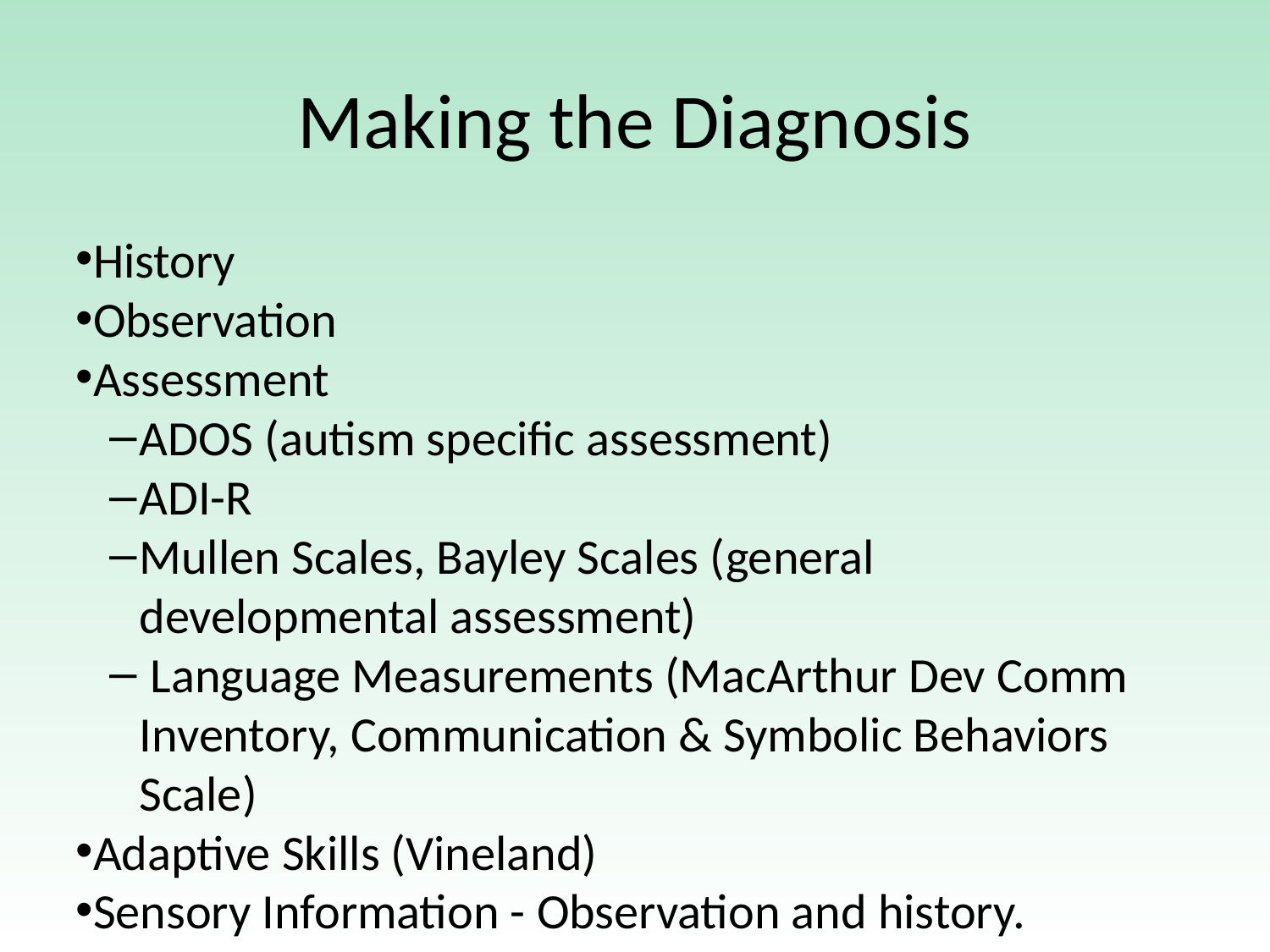

Making the Diagnosis
History
Observation
Assessment
ADOS (autism specific assessment)
ADI-R
Mullen Scales, Bayley Scales (general 	developmental assessment)
 Language Measurements (MacArthur Dev Comm Inventory, Communication & Symbolic Behaviors Scale)
Adaptive Skills (Vineland)
Sensory Information - Observation and history.